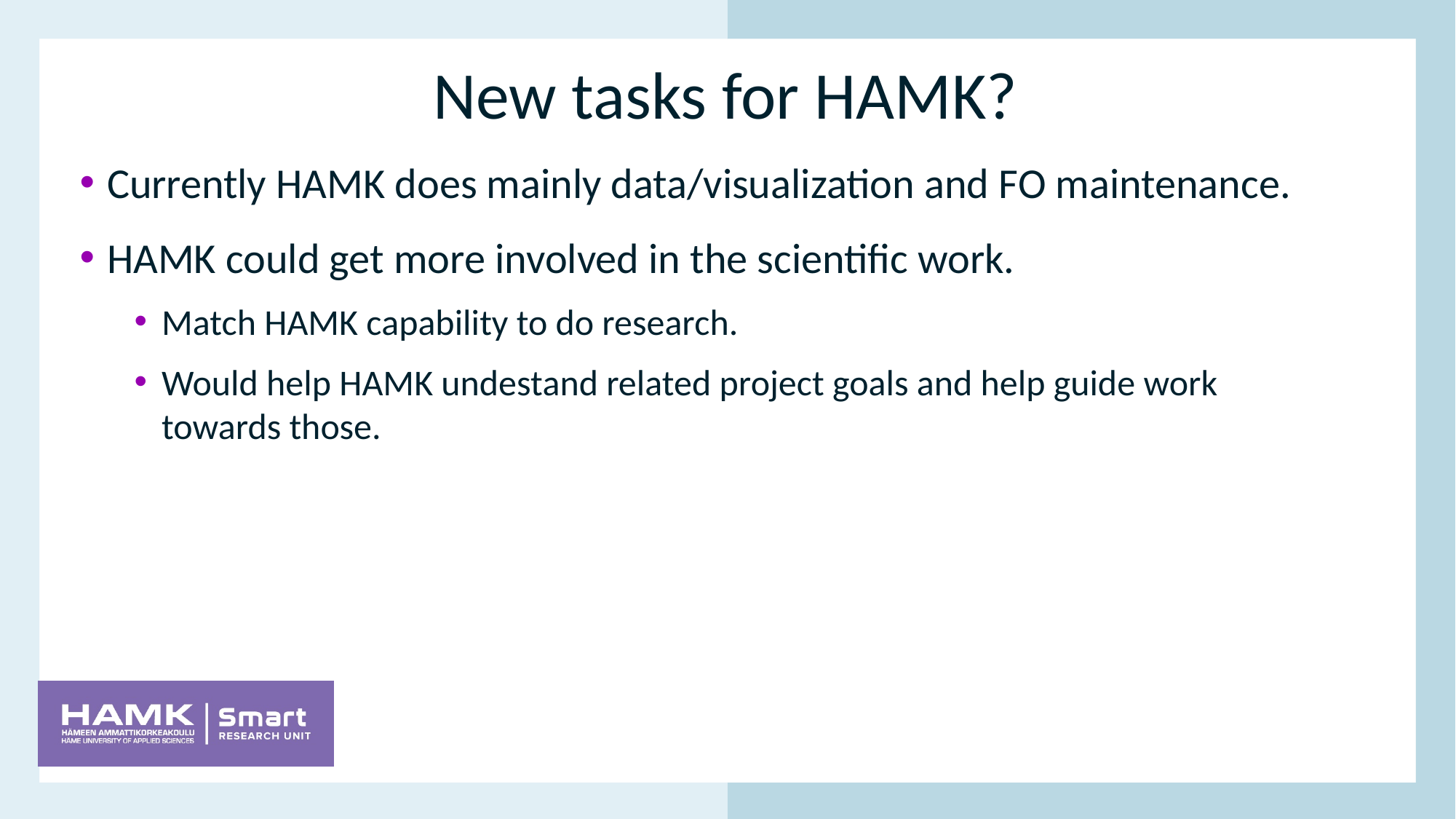

# New tasks for HAMK?
Currently HAMK does mainly data/visualization and FO maintenance.
HAMK could get more involved in the scientific work.
Match HAMK capability to do research.
Would help HAMK undestand related project goals and help guide work towards those.